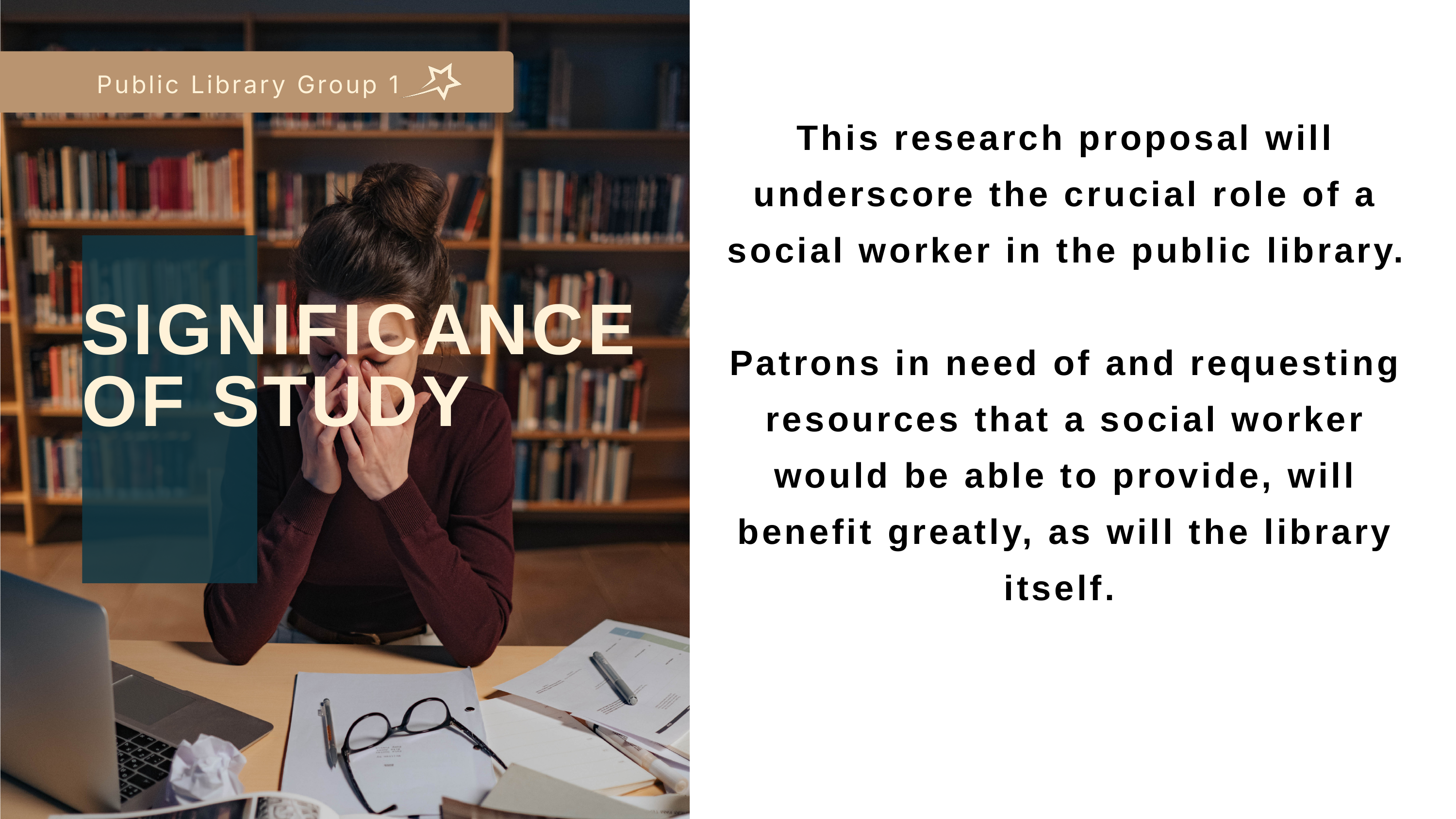

Public Library Group 1

This research proposal will underscore the crucial role of a social worker in the public library.

Patrons in need of and requesting resources that a social worker would be able to provide, will benefit greatly, as will the library itself.

SIGNIFICANCE OF STUDY